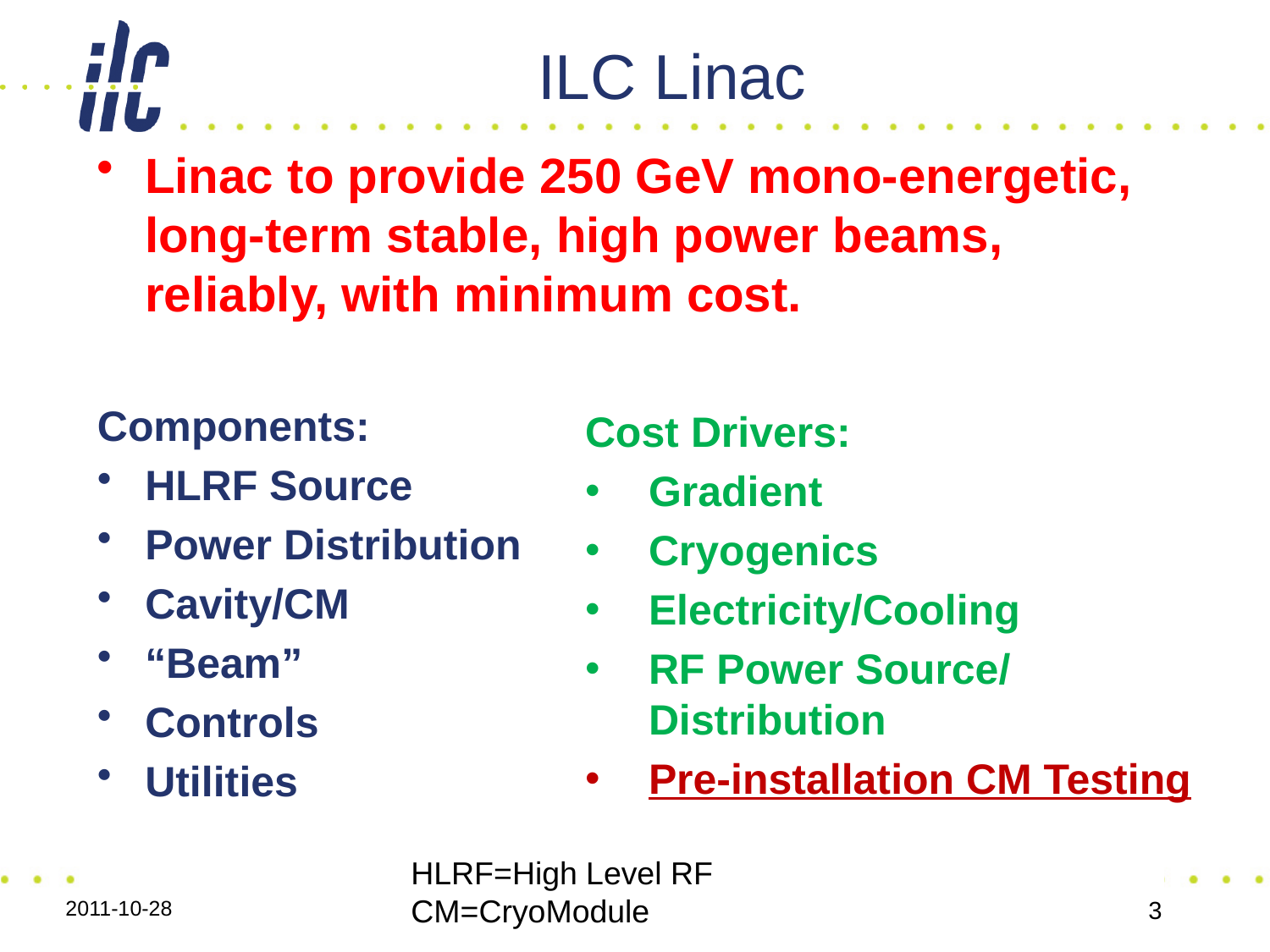

# ILC Linac
Linac to provide 250 GeV mono-energetic, long-term stable, high power beams, reliably, with minimum cost.

Components:
HLRF Source
Power Distribution
Cavity/CM
“Beam”
Controls
Utilities
Cost Drivers:
Gradient
Cryogenics
Electricity/Cooling
RF Power Source/ Distribution
Pre-installation CM Testing
HLRF=High Level RF
CM=CryoModule
2011-10-28
3